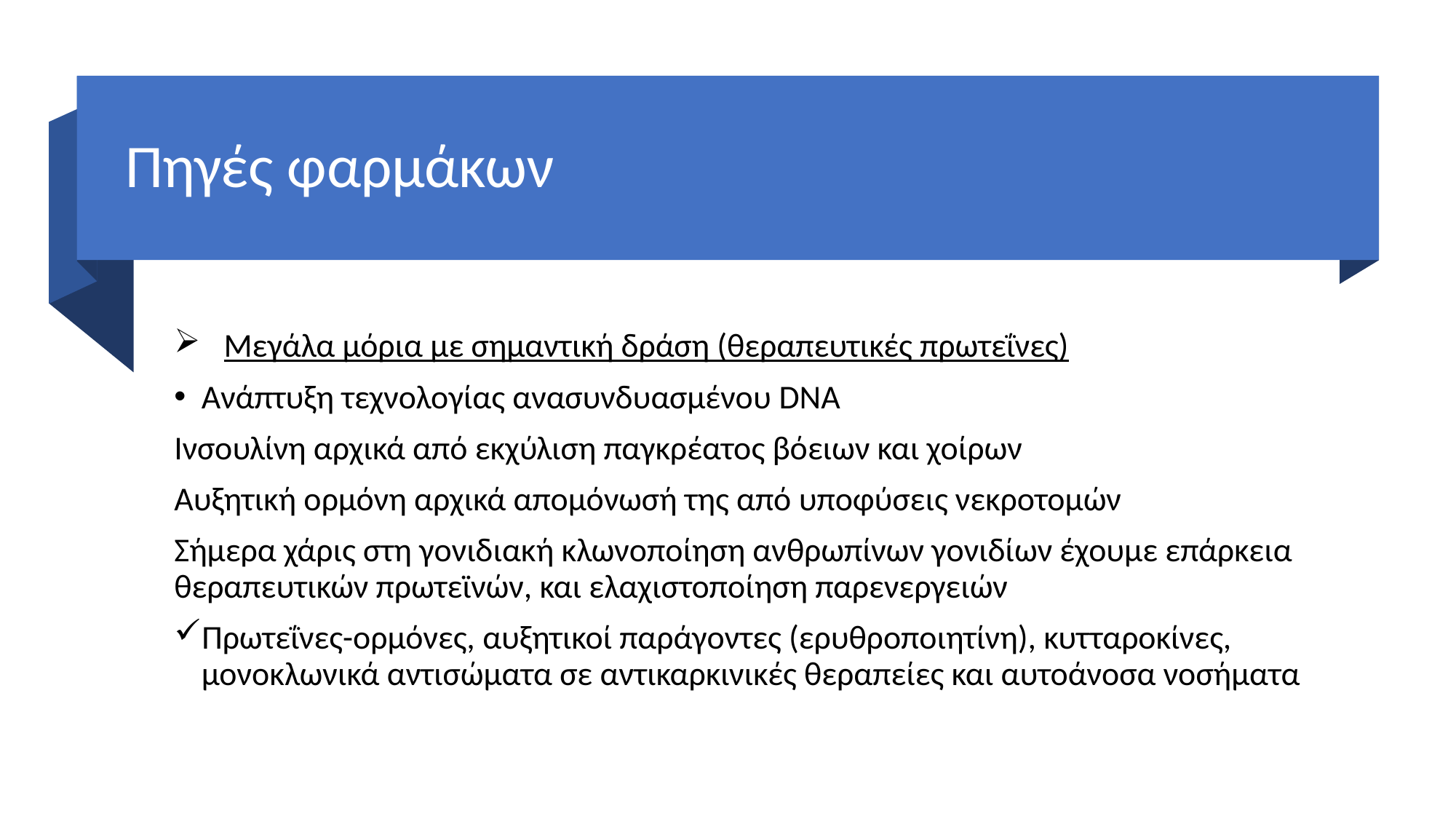

# Πηγές φαρμάκων

   Μεγάλα μόρια με σημαντική δράση (θεραπευτικές πρωτεΐνες)
Ανάπτυξη τεχνολογίας ανασυνδυασμένου DNA
Ινσουλίνη αρχικά από εκχύλιση παγκρέατος βόειων και χοίρων
Αυξητική ορμόνη αρχικά απομόνωσή της από υποφύσεις νεκροτομών
Σήμερα χάρις στη γονιδιακή κλωνοποίηση ανθρωπίνων γονιδίων έχουμε επάρκεια θεραπευτικών πρωτεϊνών, και ελαχιστοποίηση παρενεργειών
Πρωτεΐνες-ορμόνες, αυξητικοί παράγοντες (ερυθροποιητίνη), κυτταροκίνες, μονοκλωνικά αντισώματα σε αντικαρκινικές θεραπείες και αυτοάνοσα νοσήματα